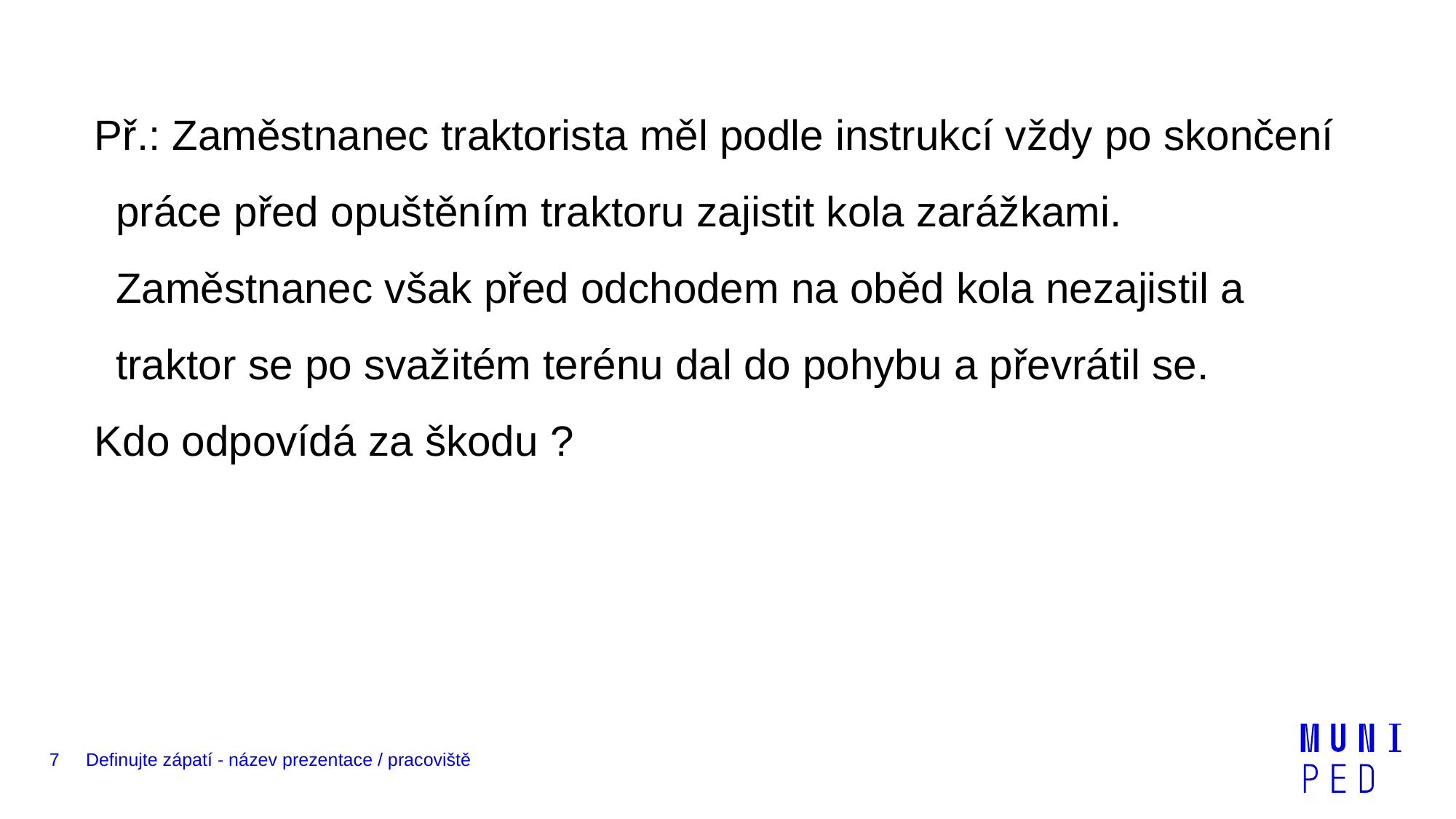

Př.: Zaměstnanec traktorista měl podle instrukcí vždy po skončení práce před opuštěním traktoru zajistit kola zarážkami.  Zaměstnanec však před odchodem na oběd kola nezajistil a traktor se po svažitém terénu dal do pohybu a převrátil se.
Kdo odpovídá za škodu ?
7
Definujte zápatí - název prezentace / pracoviště